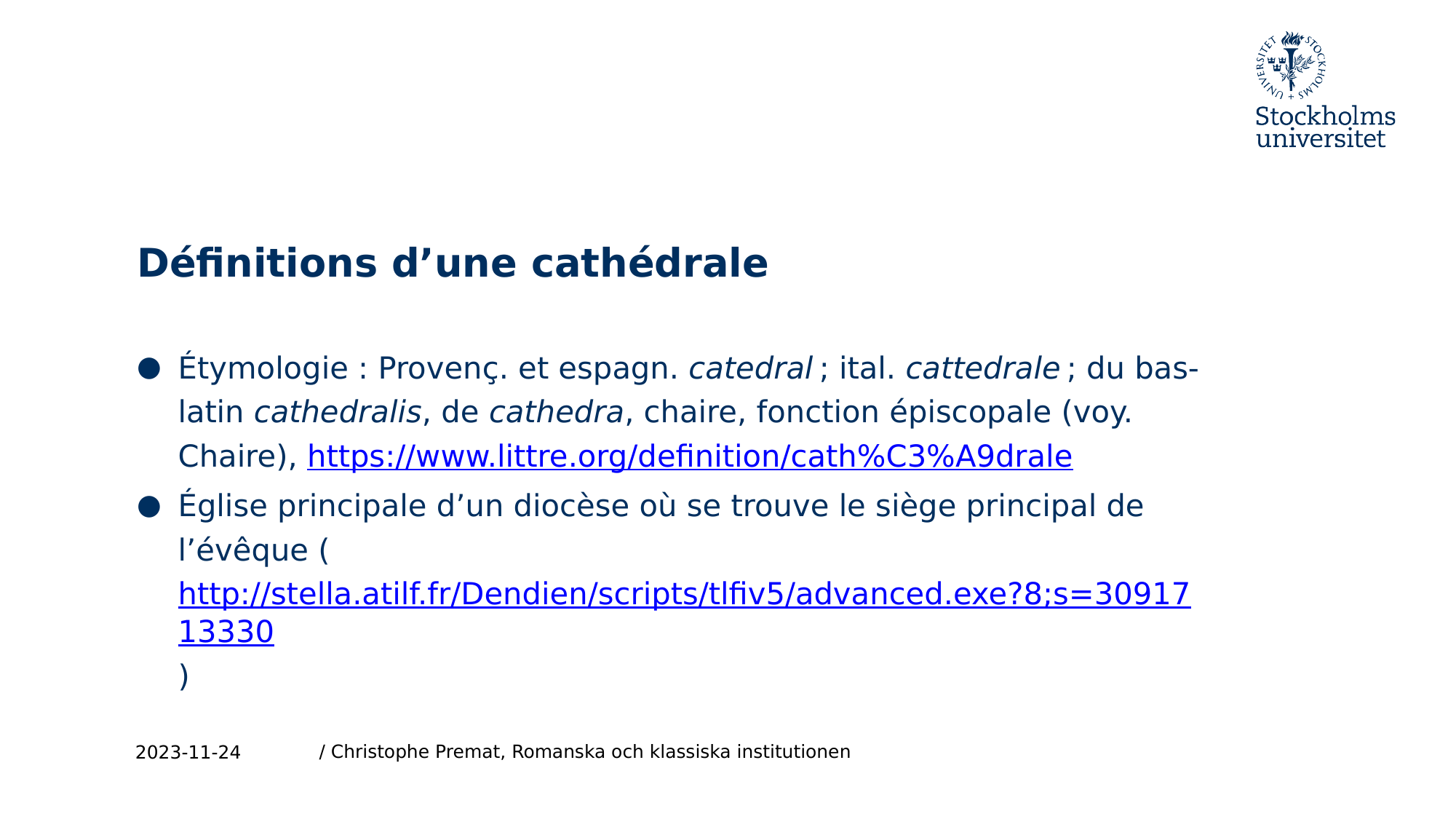

# Définitions d’une cathédrale
Étymologie : Provenç. et espagn. catedral ; ital. cattedrale ; du bas-latin cathedralis, de cathedra, chaire, fonction épiscopale (voy. Chaire), https://www.littre.org/definition/cath%C3%A9drale
Église principale d’un diocèse où se trouve le siège principal de l’évêque (http://stella.atilf.fr/Dendien/scripts/tlfiv5/advanced.exe?8;s=3091713330)

2023-11-24
/ Christophe Premat, Romanska och klassiska institutionen